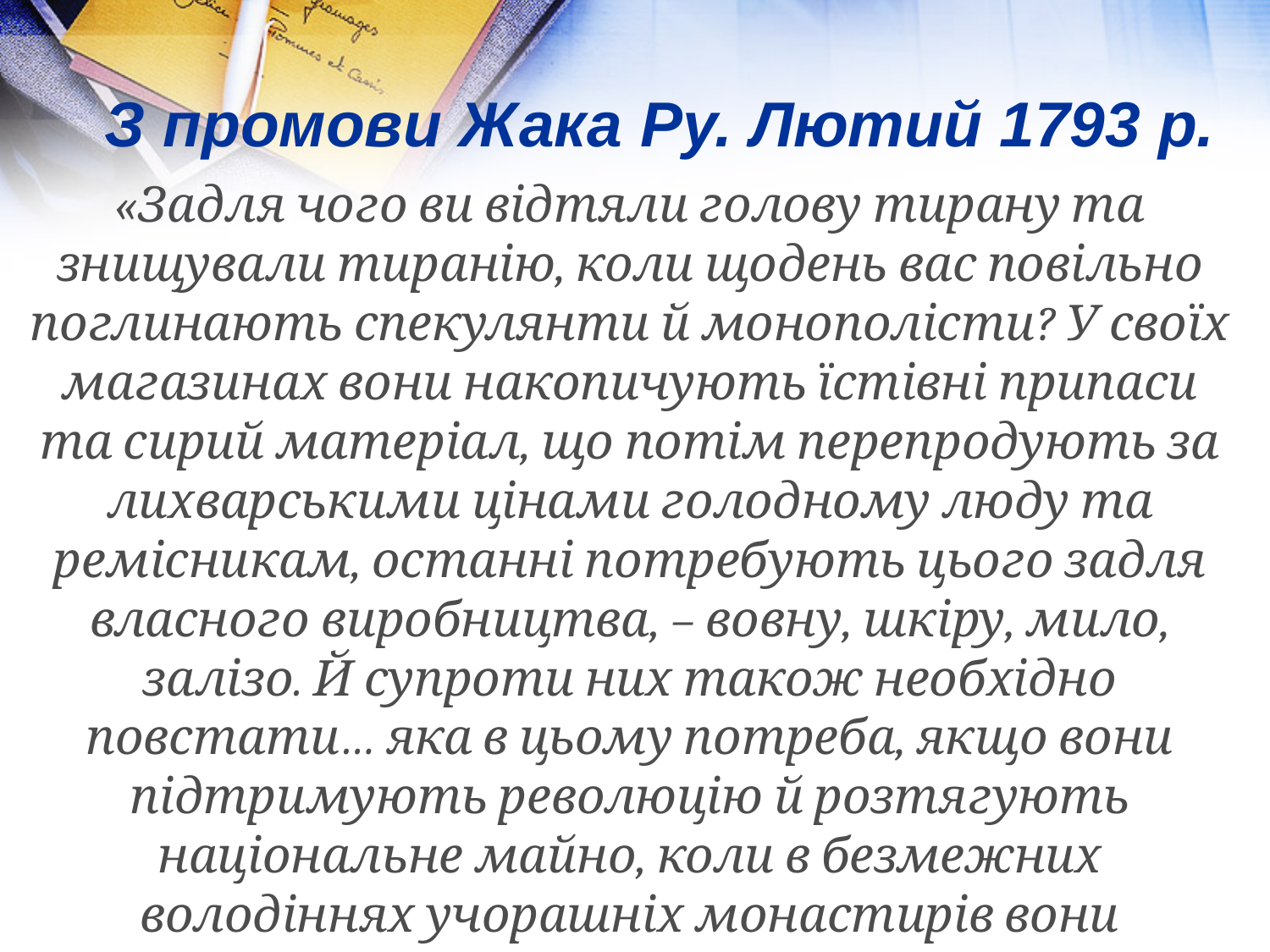

# З промови Жака Ру. Лютий 1793 р.
«Задля чого ви відтяли голову тирану та знищували тиранію, коли щодень вас повільно поглинають спекулянти й монополісти? У своїх магазинах вони накопичують їстівні припаси та сирий матеріал, що потім перепродують за лихварськими цінами голодному люду та ремісникам, останні потребують цього задля власного виробництва, – вовну, шкіру, мило, залізо. Й супроти них також необхідно повстати… яка в цьому потреба, якщо вони підтримують революцію й розтягують національне майно, коли в безмежних володіннях учорашніх монастирів вони нагромаджують скуплені товари!»